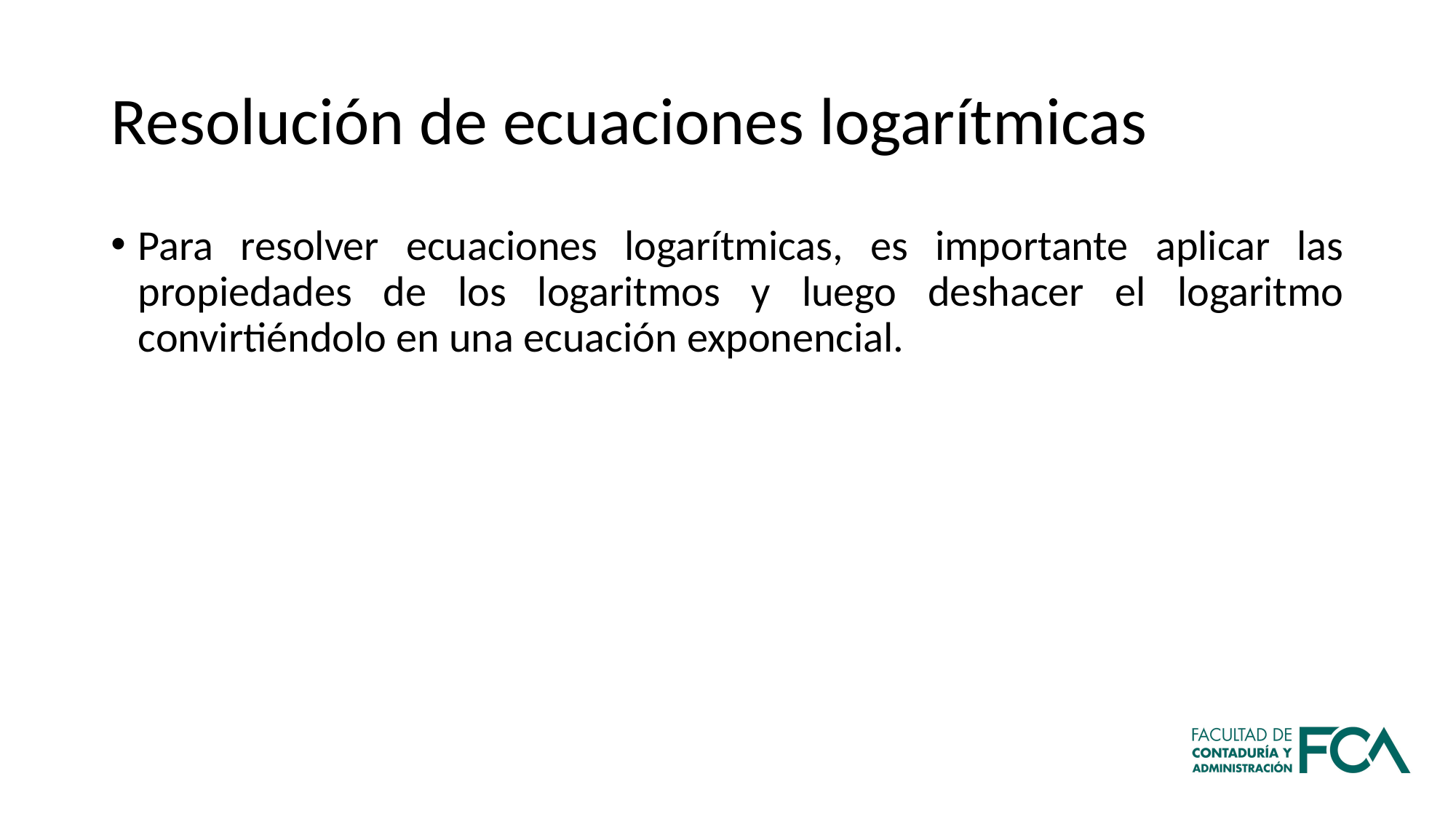

# Resolución de ecuaciones logarítmicas
Para resolver ecuaciones logarítmicas, es importante aplicar las propiedades de los logaritmos y luego deshacer el logaritmo convirtiéndolo en una ecuación exponencial.